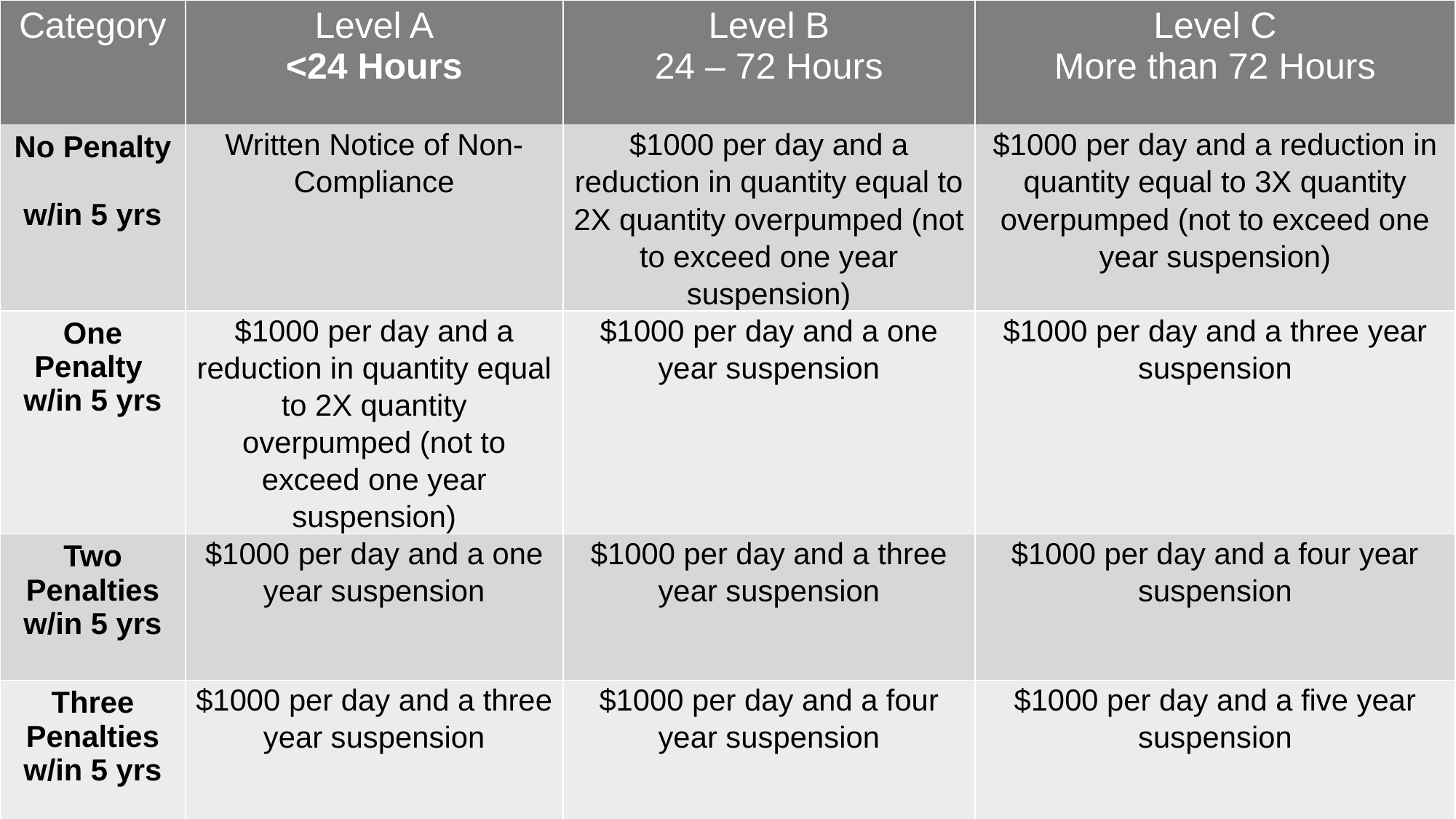

| Category | Level A <24 Hours | Level B 24 – 72 Hours | Level C More than 72 Hours |
| --- | --- | --- | --- |
| No Penalty w/in 5 yrs | Written Notice of Non-Compliance | $1000 per day and a reduction in quantity equal to 2X quantity overpumped (not to exceed one year suspension) | $1000 per day and a reduction in quantity equal to 3X quantity overpumped (not to exceed one year suspension) |
| One Penalty w/in 5 yrs | $1000 per day and a reduction in quantity equal to 2X quantity overpumped (not to exceed one year suspension) | $1000 per day and a one year suspension | $1000 per day and a three year suspension |
| Two Penalties w/in 5 yrs | $1000 per day and a one year suspension | $1000 per day and a three year suspension | $1000 per day and a four year suspension |
| Three Penalties w/in 5 yrs | $1000 per day and a three year suspension | $1000 per day and a four year suspension | $1000 per day and a five year suspension |